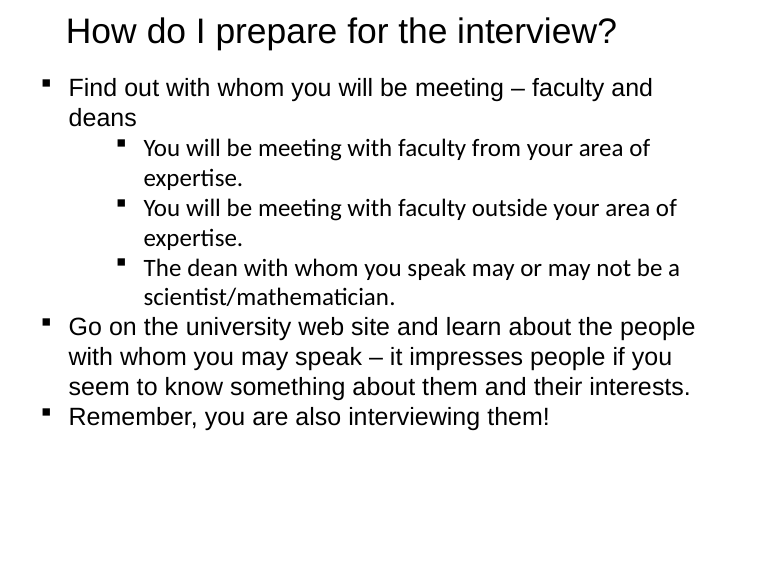

# How do I prepare for the interview?
Find out with whom you will be meeting – faculty and deans
You will be meeting with faculty from your area of expertise.
You will be meeting with faculty outside your area of expertise.
The dean with whom you speak may or may not be a scientist/mathematician.
Go on the university web site and learn about the people with whom you may speak – it impresses people if you seem to know something about them and their interests.
Remember, you are also interviewing them!